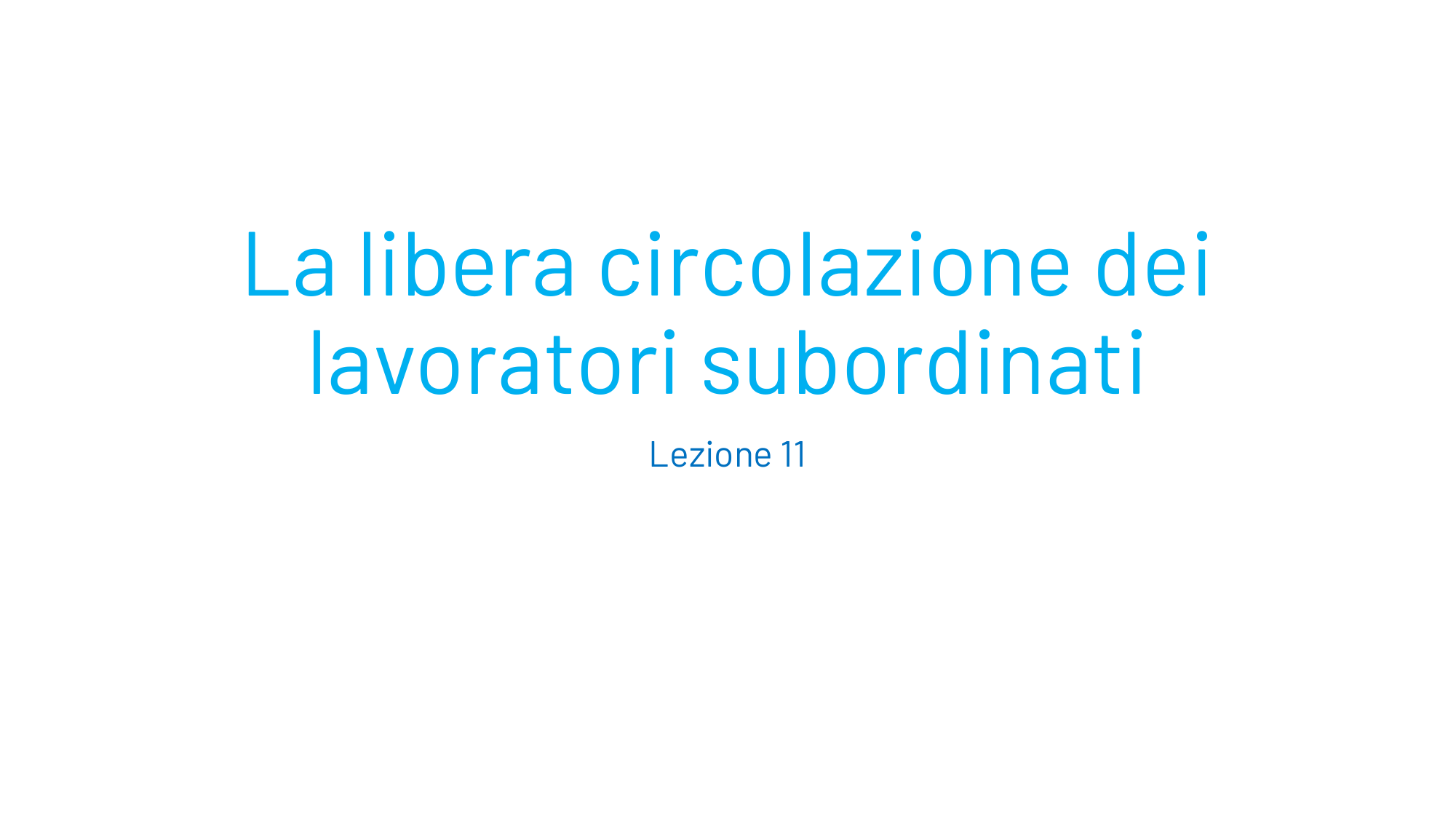

# La libera circolazione dei lavoratori subordinati
Lezione 11